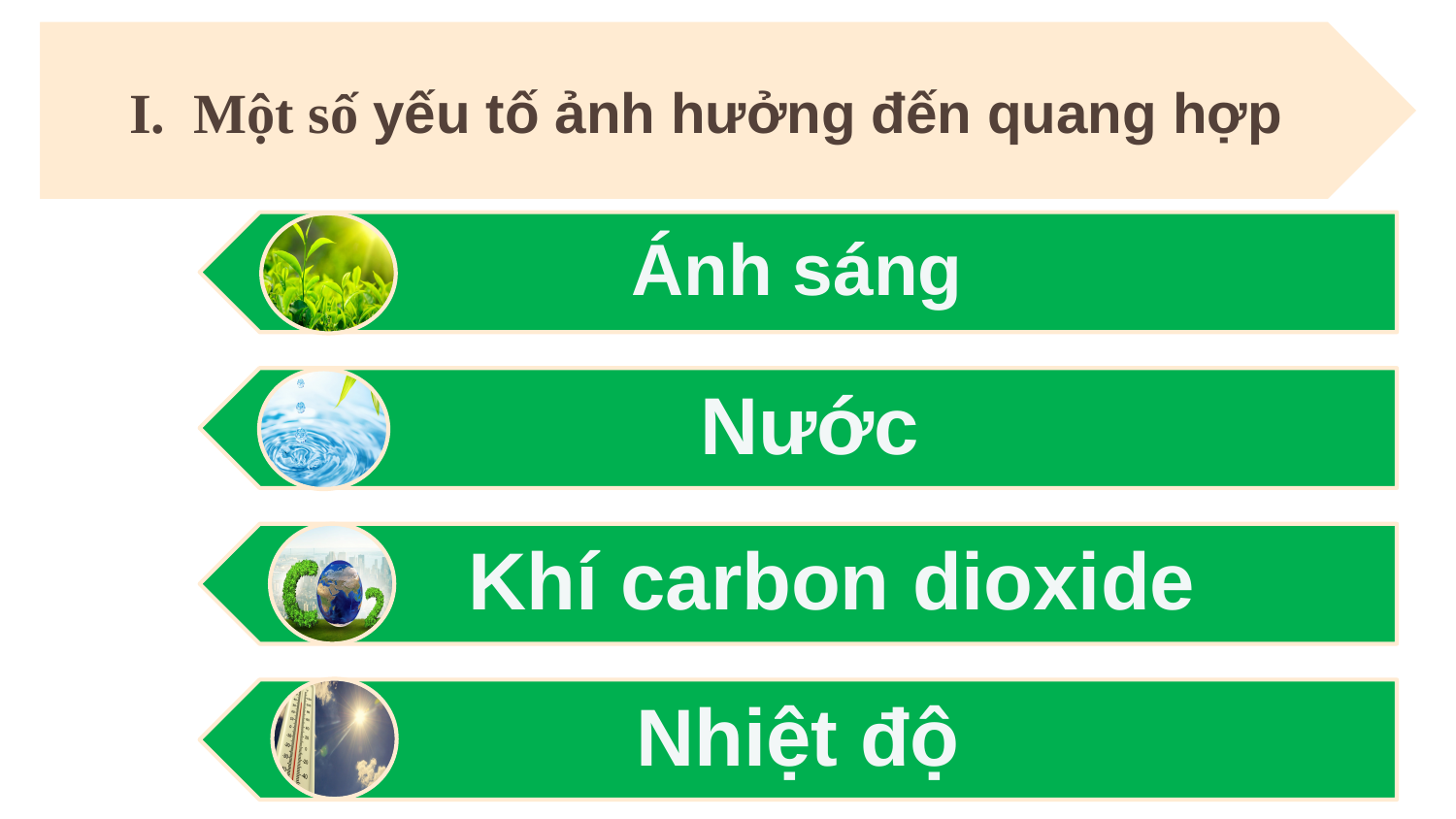

I.  Một số yếu tố ảnh hưởng đến quang hợp
Ánh sáng
Nước
  Khí carbon dioxide
Nhiệt độ